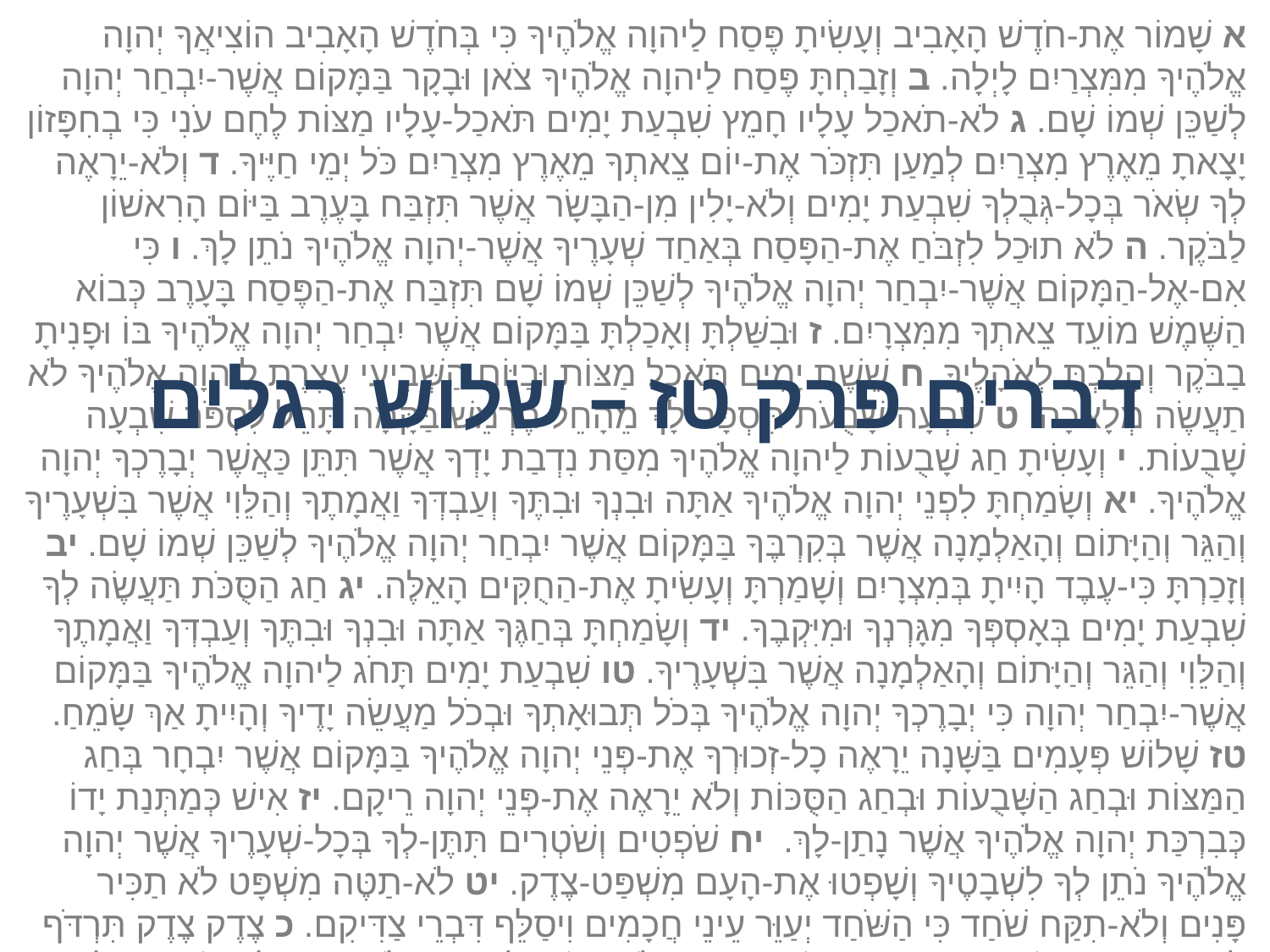

א שָׁמוֹר אֶת-חֹדֶשׁ הָאָבִיב וְעָשִׂיתָ פֶּסַח לַיהוָה אֱלֹהֶיךָ כִּי בְּחֹדֶשׁ הָאָבִיב הוֹצִיאֲךָ יְהוָה אֱלֹהֶיךָ מִמִּצְרַיִם לָיְלָה. ב וְזָבַחְתָּ פֶּסַח לַיהוָה אֱלֹהֶיךָ צֹאן וּבָקָר בַּמָּקוֹם אֲשֶׁר-יִבְחַר יְהוָה לְשַׁכֵּן שְׁמוֹ שָׁם. ג לֹא-תֹאכַל עָלָיו חָמֵץ שִׁבְעַת יָמִים תֹּאכַל-עָלָיו מַצּוֹת לֶחֶם עֹנִי כִּי בְחִפָּזוֹן יָצָאתָ מֵאֶרֶץ מִצְרַיִם לְמַעַן תִּזְכֹּר אֶת-יוֹם צֵאתְךָ מֵאֶרֶץ מִצְרַיִם כֹּל יְמֵי חַיֶּיךָ. ד וְלֹא-יֵרָאֶה לְךָ שְׂאֹר בְּכָל-גְּבֻלְךָ שִׁבְעַת יָמִים וְלֹא-יָלִין מִן-הַבָּשָׂר אֲשֶׁר תִּזְבַּח בָּעֶרֶב בַּיּוֹם הָרִאשׁוֹן לַבֹּקֶר. ה לֹא תוּכַל לִזְבֹּחַ אֶת-הַפָּסַח בְּאַחַד שְׁעָרֶיךָ אֲשֶׁר-יְהוָה אֱלֹהֶיךָ נֹתֵן לָךְ. ו כִּי אִם-אֶל-הַמָּקוֹם אֲשֶׁר-יִבְחַר יְהוָה אֱלֹהֶיךָ לְשַׁכֵּן שְׁמוֹ שָׁם תִּזְבַּח אֶת-הַפֶּסַח בָּעָרֶב כְּבוֹא הַשֶּׁמֶשׁ מוֹעֵד צֵאתְךָ מִמִּצְרָיִם. ז וּבִשַּׁלְתָּ וְאָכַלְתָּ בַּמָּקוֹם אֲשֶׁר יִבְחַר יְהוָה אֱלֹהֶיךָ בּוֹ וּפָנִיתָ בַבֹּקֶר וְהָלַכְתָּ לְאֹהָלֶיךָ. ח שֵׁשֶׁת יָמִים תֹּאכַל מַצּוֹת וּבַיּוֹם הַשְּׁבִיעִי עֲצֶרֶת לַיהוָה אֱלֹהֶיךָ לֹא תַעֲשֶׂה מְלָאכָה. ט שִׁבְעָה שָׁבֻעֹת תִּסְפָּר-לָךְ מֵהָחֵל חֶרְמֵשׁ בַּקָּמָה תָּחֵל לִסְפֹּר שִׁבְעָה שָׁבֻעוֹת. י וְעָשִׂיתָ חַג שָׁבֻעוֹת לַיהוָה אֱלֹהֶיךָ מִסַּת נִדְבַת יָדְךָ אֲשֶׁר תִּתֵּן כַּאֲשֶׁר יְבָרֶכְךָ יְהוָה אֱלֹהֶיךָ. יא וְשָׂמַחְתָּ לִפְנֵי יְהוָה אֱלֹהֶיךָ אַתָּה וּבִנְךָ וּבִתֶּךָ וְעַבְדְּךָ וַאֲמָתֶךָ וְהַלֵּוִי אֲשֶׁר בִּשְׁעָרֶיךָ וְהַגֵּר וְהַיָּתוֹם וְהָאַלְמָנָה אֲשֶׁר בְּקִרְבֶּךָ בַּמָּקוֹם אֲשֶׁר יִבְחַר יְהוָה אֱלֹהֶיךָ לְשַׁכֵּן שְׁמוֹ שָׁם. יב וְזָכַרְתָּ כִּי-עֶבֶד הָיִיתָ בְּמִצְרָיִם וְשָׁמַרְתָּ וְעָשִׂיתָ אֶת-הַחֻקִּים הָאֵלֶּה. יג חַג הַסֻּכֹּת תַּעֲשֶׂה לְךָ שִׁבְעַת יָמִים בְּאָסְפְּךָ מִגָּרְנְךָ וּמִיִּקְבֶךָ. יד וְשָׂמַחְתָּ בְּחַגֶּךָ אַתָּה וּבִנְךָ וּבִתֶּךָ וְעַבְדְּךָ וַאֲמָתֶךָ וְהַלֵּוִי וְהַגֵּר וְהַיָּתוֹם וְהָאַלְמָנָה אֲשֶׁר בִּשְׁעָרֶיךָ. טו שִׁבְעַת יָמִים תָּחֹג לַיהוָה אֱלֹהֶיךָ בַּמָּקוֹם אֲשֶׁר-יִבְחַר יְהוָה כִּי יְבָרֶכְךָ יְהוָה אֱלֹהֶיךָ בְּכֹל תְּבוּאָתְךָ וּבְכֹל מַעֲשֵׂה יָדֶיךָ וְהָיִיתָ אַךְ שָׂמֵחַ. טז שָׁלוֹשׁ פְּעָמִים בַּשָּׁנָה יֵרָאֶה כָל-זְכוּרְךָ אֶת-פְּנֵי יְהוָה אֱלֹהֶיךָ בַּמָּקוֹם אֲשֶׁר יִבְחָר בְּחַג הַמַּצּוֹת וּבְחַג הַשָּׁבֻעוֹת וּבְחַג הַסֻּכּוֹת וְלֹא יֵרָאֶה אֶת-פְּנֵי יְהוָה רֵיקָם. יז אִישׁ כְּמַתְּנַת יָדוֹ כְּבִרְכַּת יְהוָה אֱלֹהֶיךָ אֲשֶׁר נָתַן-לָךְ.  יח שֹׁפְטִים וְשֹׁטְרִים תִּתֶּן-לְךָ בְּכָל-שְׁעָרֶיךָ אֲשֶׁר יְהוָה אֱלֹהֶיךָ נֹתֵן לְךָ לִשְׁבָטֶיךָ וְשָׁפְטוּ אֶת-הָעָם מִשְׁפַּט-צֶדֶק. יט לֹא-תַטֶּה מִשְׁפָּט לֹא תַכִּיר פָּנִים וְלֹא-תִקַּח שֹׁחַד כִּי הַשֹּׁחַד יְעַוֵּר עֵינֵי חֲכָמִים וִיסַלֵּף דִּבְרֵי צַדִּיקִם. כ צֶדֶק צֶדֶק תִּרְדֹּף לְמַעַן תִּחְיֶה וְיָרַשְׁתָּ אֶת-הָאָרֶץ אֲשֶׁר-יְהוָה אֱלֹהֶיךָ נֹתֵן לָךְ.  כא לֹא-תִטַּע לְךָ אֲשֵׁרָה כָּל-עֵץ אֵצֶל מִזְבַּח יְהוָה אֱלֹהֶיךָ אֲשֶׁר תַּעֲשֶׂה-לָּךְ. כב וְלֹא-תָקִים לְךָ מַצֵּבָה אֲשֶׁר שָׂנֵא יְהוָה אֱלֹהֶיךָ.

# דברים פרק טז – שלוש רגלים